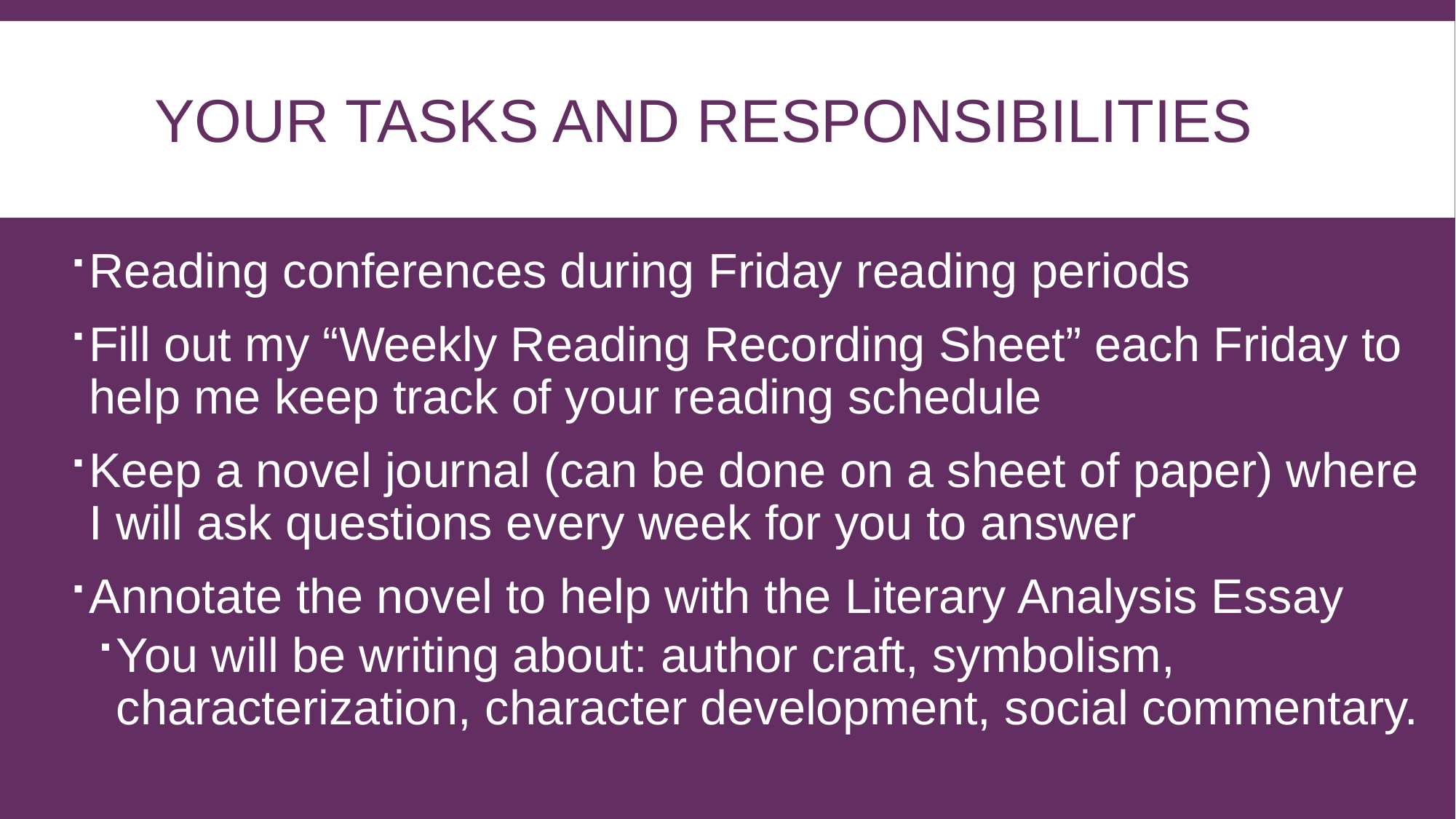

# Your tasks and responsibilities
Reading conferences during Friday reading periods
Fill out my “Weekly Reading Recording Sheet” each Friday to help me keep track of your reading schedule
Keep a novel journal (can be done on a sheet of paper) where I will ask questions every week for you to answer
Annotate the novel to help with the Literary Analysis Essay
You will be writing about: author craft, symbolism, characterization, character development, social commentary.